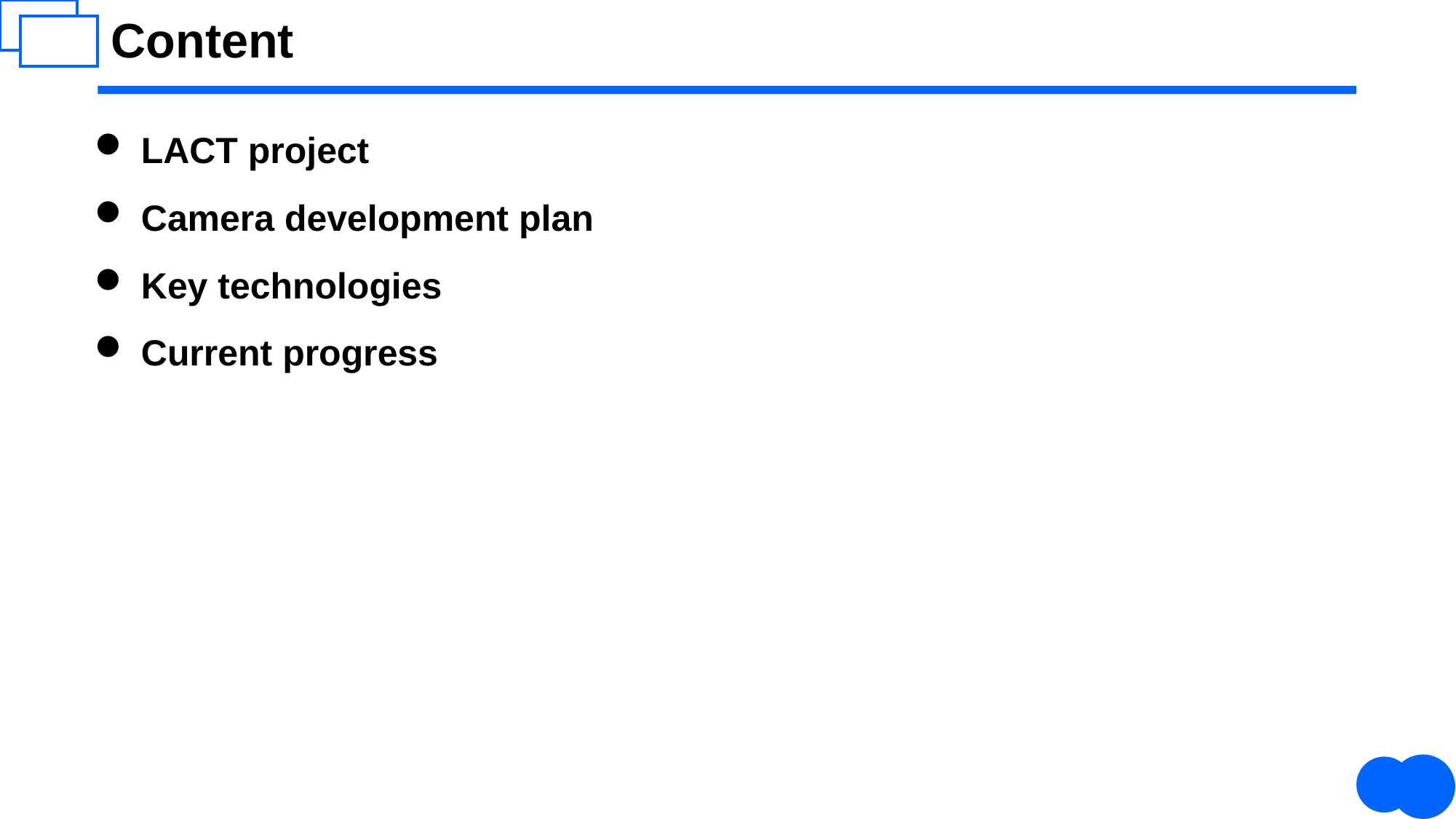

# Content
 LACT project
 Camera development plan
 Key technologies
 Current progress